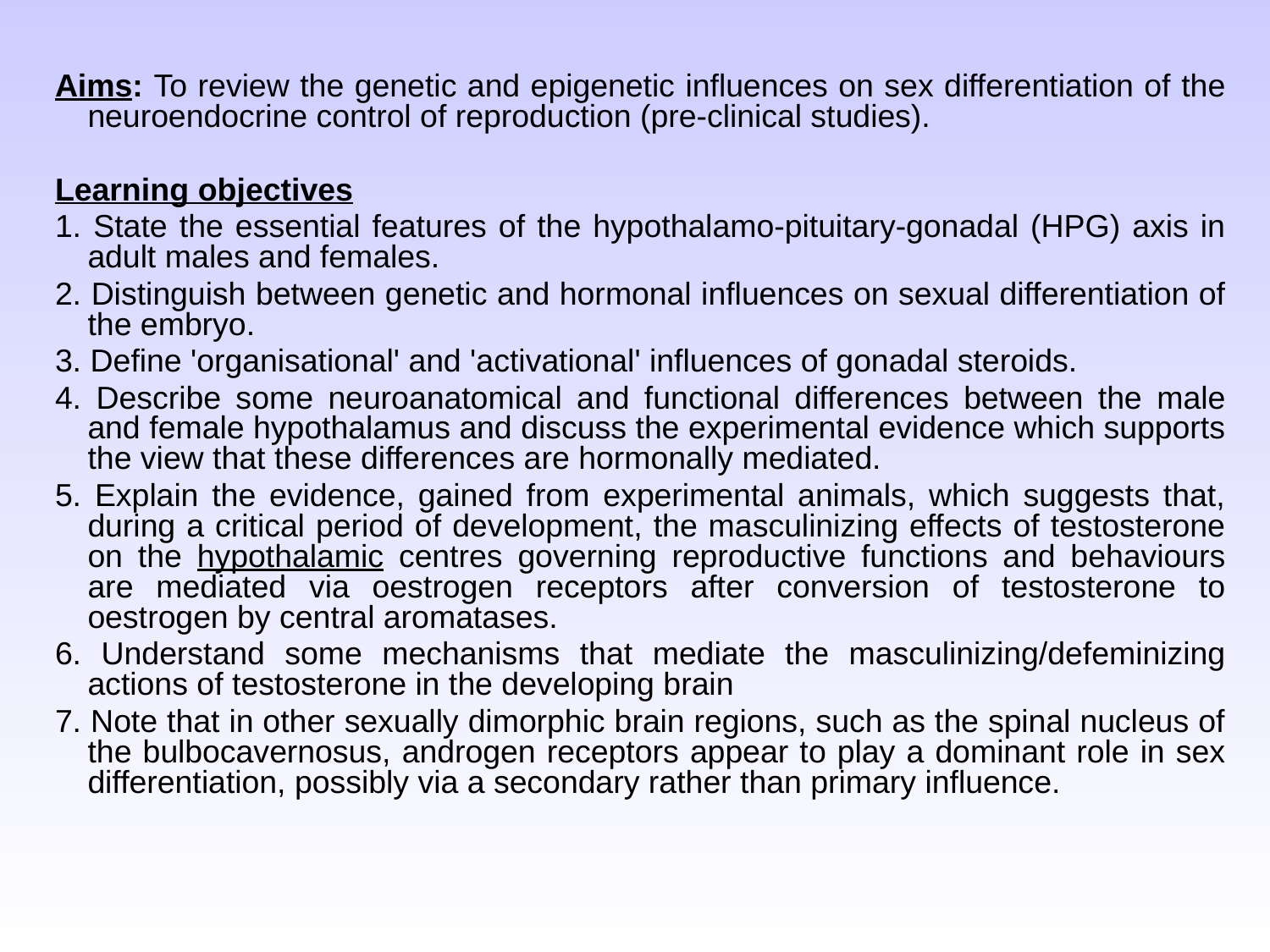

Aims: To review the genetic and epigenetic influences on sex differentiation of the neuroendocrine control of reproduction (pre-clinical studies).

Learning objectives
1. State the essential features of the hypothalamo-pituitary-gonadal (HPG) axis in adult males and females.
2. Distinguish between genetic and hormonal influences on sexual differentiation of the embryo.
3. Define 'organisational' and 'activational' influences of gonadal steroids.
4. Describe some neuroanatomical and functional differences between the male and female hypothalamus and discuss the experimental evidence which supports the view that these differences are hormonally mediated.
5. Explain the evidence, gained from experimental animals, which suggests that, during a critical period of development, the masculinizing effects of testosterone on the hypothalamic centres governing reproductive functions and behaviours are mediated via oestrogen receptors after conversion of testosterone to oestrogen by central aromatases.
6. Understand some mechanisms that mediate the masculinizing/defeminizing actions of testosterone in the developing brain
7. Note that in other sexually dimorphic brain regions, such as the spinal nucleus of the bulbocavernosus, androgen receptors appear to play a dominant role in sex differentiation, possibly via a secondary rather than primary influence.